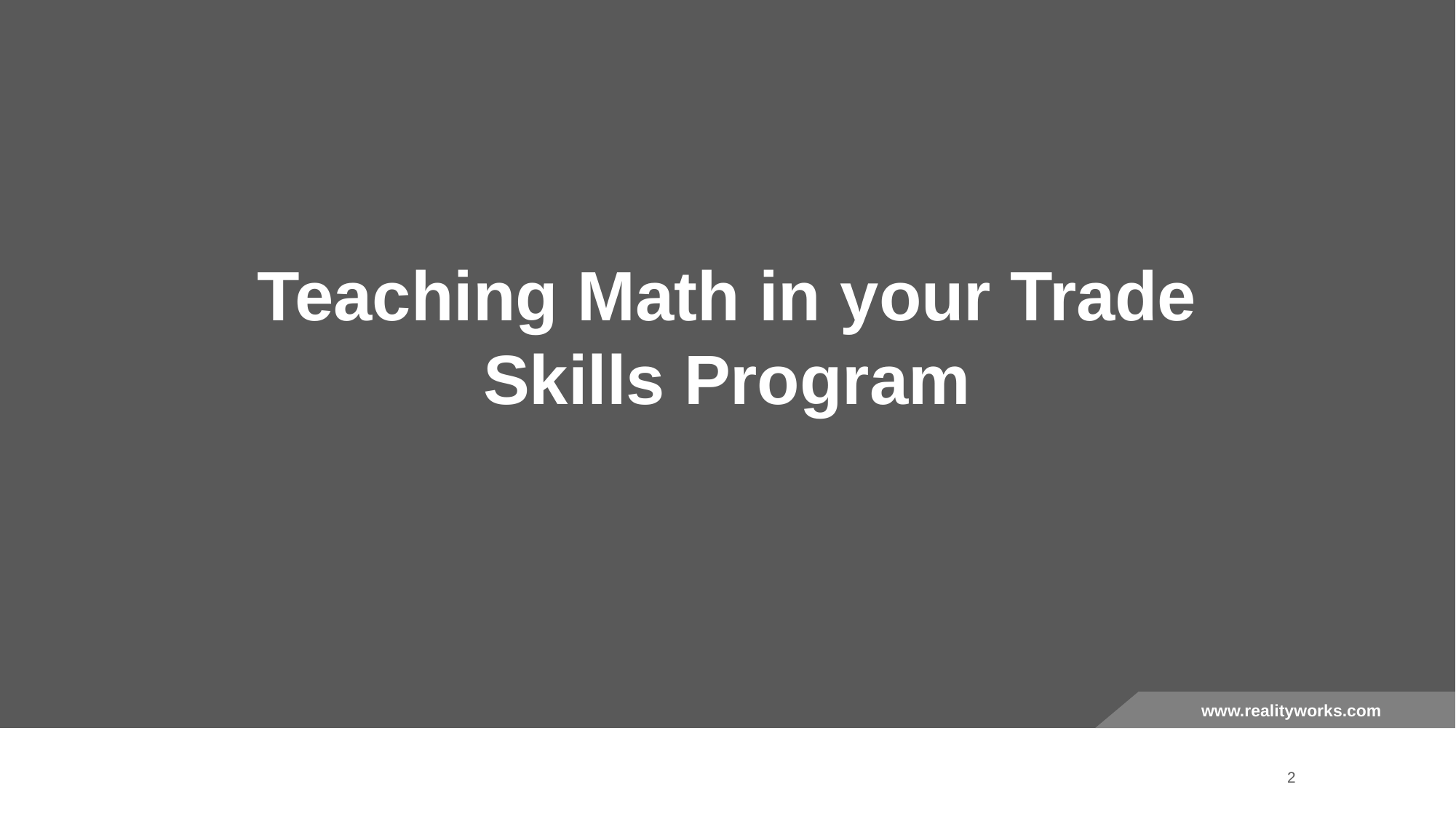

# Teaching Math in your Trade Skills Program
2